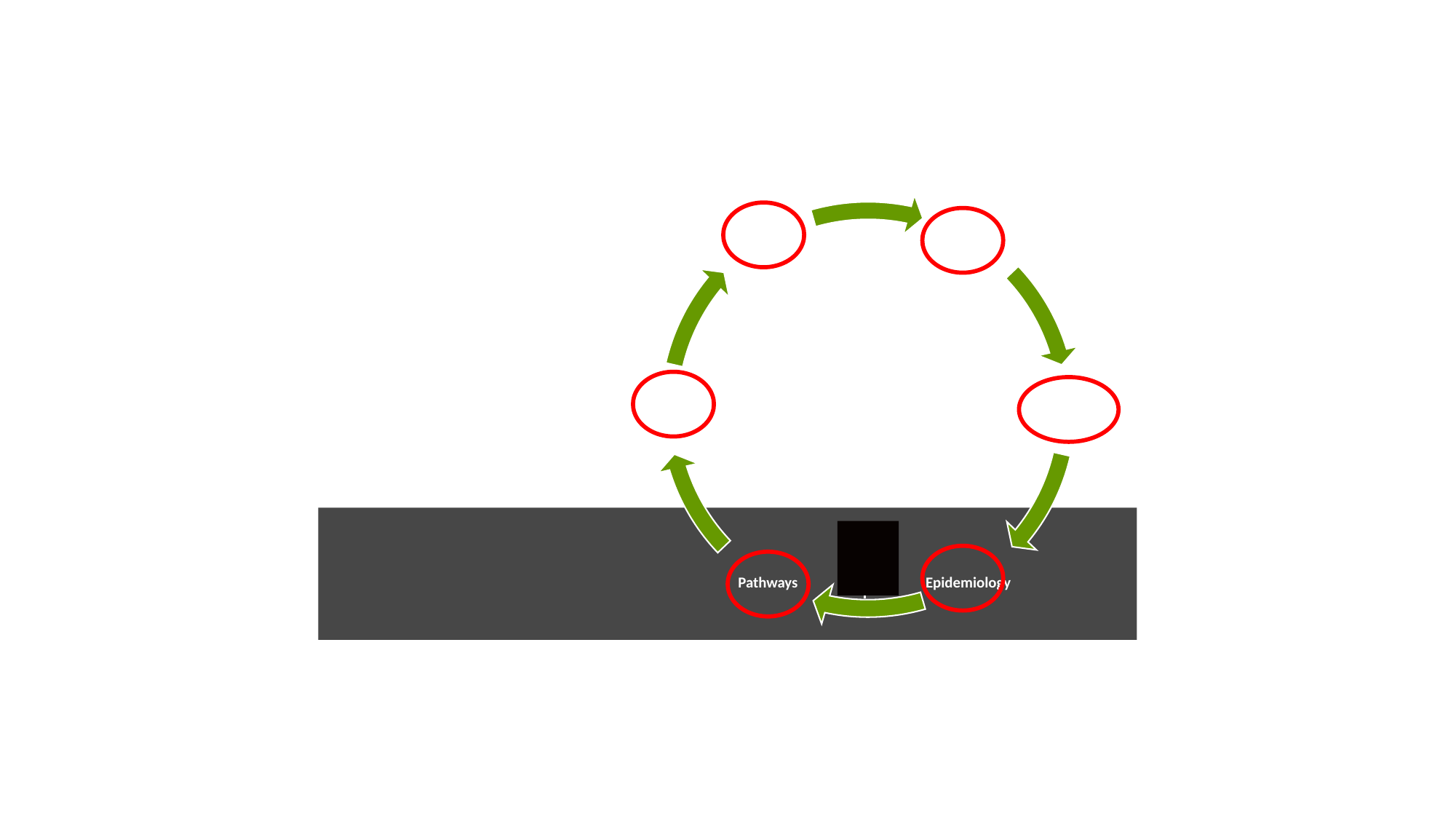

# Past 50 yrs since declaration of “War on drugs” led to large-scale federal appropriations and a number of paradigm shifts…
Etiology
Neurobiology
Epidemiology
Pathways
Clinical Course
Treatment